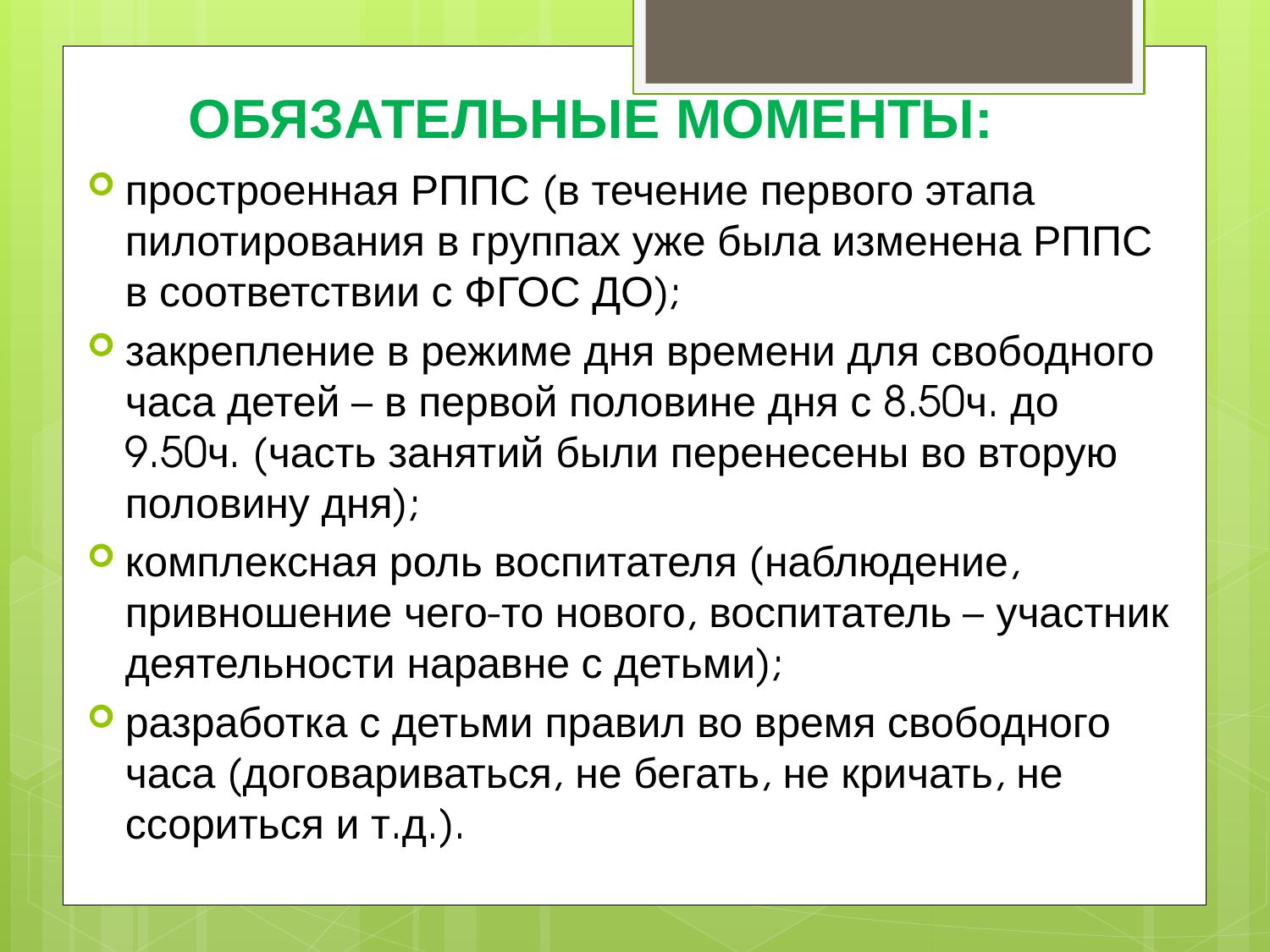

Обязательные моменты:
простроенная РППС (в течение первого этапа пилотирования в группах уже была изменена РППС в соответствии с ФГОС ДО);
закрепление в режиме дня времени для свободного часа детей – в первой половине дня с 8.50ч. до 9.50ч. (часть занятий были перенесены во вторую половину дня);
комплексная роль воспитателя (наблюдение, привношение чего-то нового, воспитатель – участник деятельности наравне с детьми);
разработка с детьми правил во время свободного часа (договариваться, не бегать, не кричать, не ссориться и т.д.).